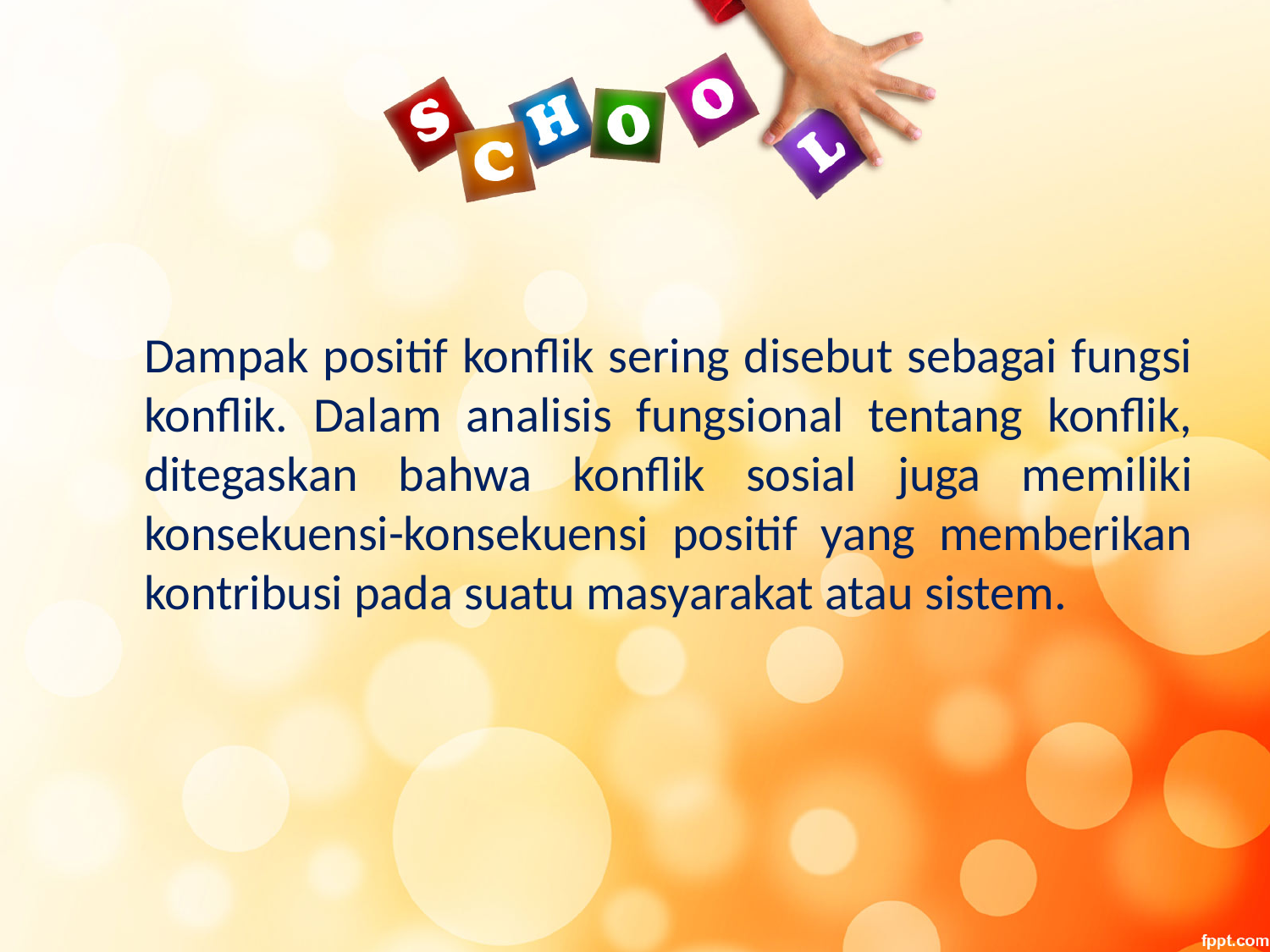

Dampak positif konflik sering disebut sebagai fungsi konflik. Dalam analisis fungsional tentang konflik, ditegaskan bahwa konflik sosial juga memiliki konsekuensi-konsekuensi positif yang memberikan kontribusi pada suatu masyarakat atau sistem.